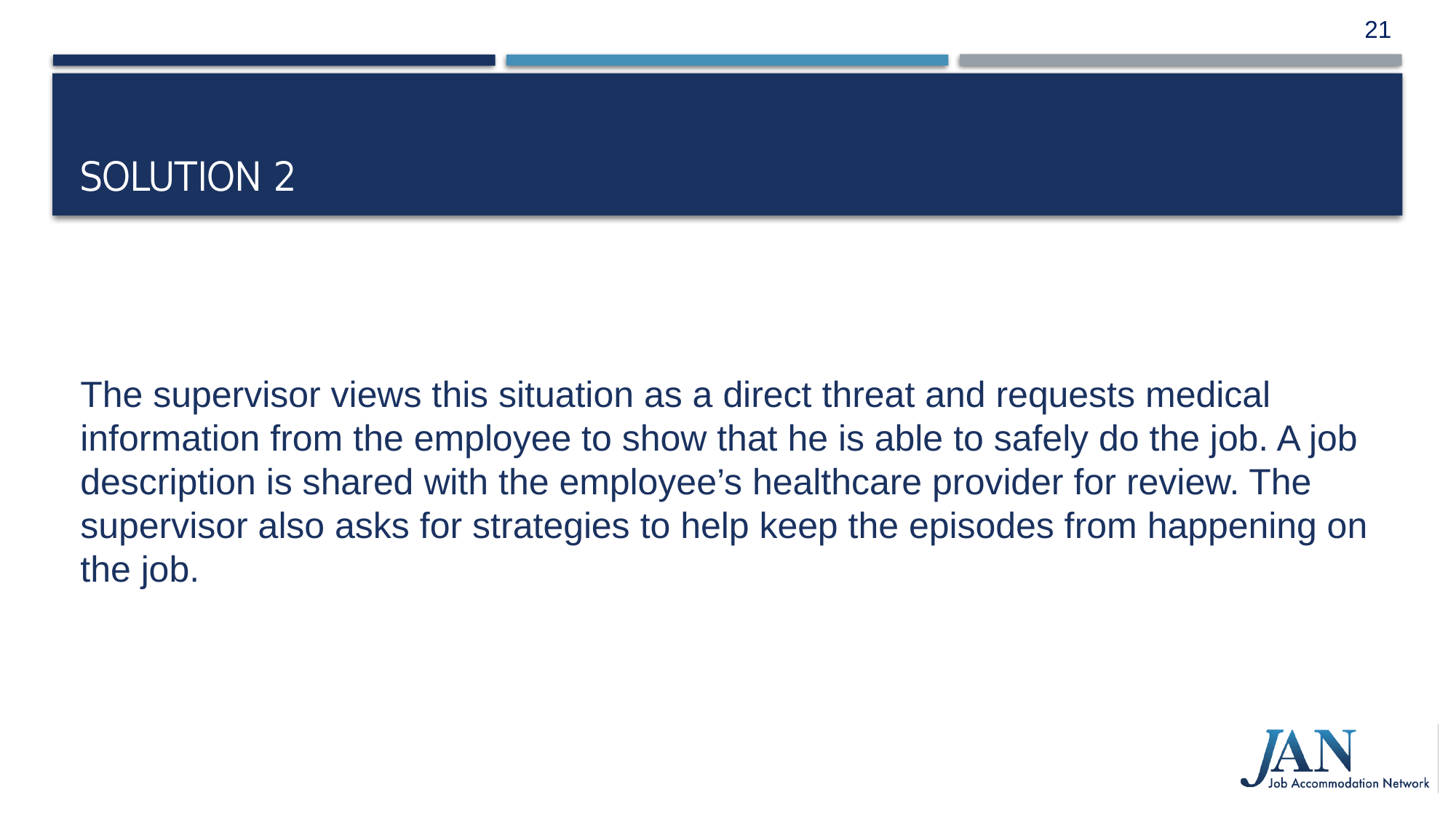

21
# Solution 2
The supervisor views this situation as a direct threat and requests medical information from the employee to show that he is able to safely do the job. A job description is shared with the employee’s healthcare provider for review. The supervisor also asks for strategies to help keep the episodes from happening on the job.